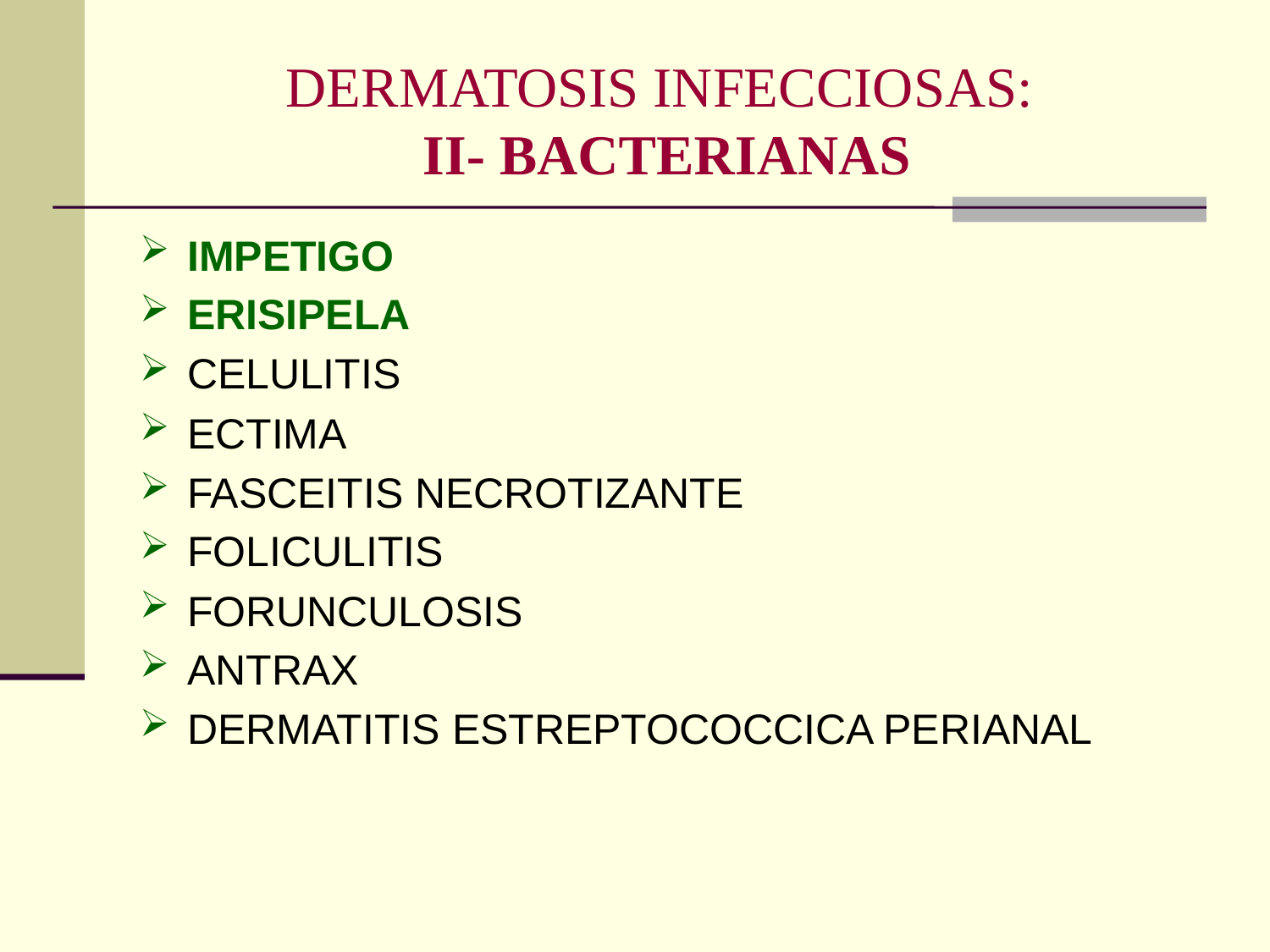

# DERMATOSIS INFECCIOSAS: II- BACTERIANAS
IMPETIGO
ERISIPELA
CELULITIS
ECTIMA
FASCEITIS NECROTIZANTE
FOLICULITIS
FORUNCULOSIS
ANTRAX
DERMATITIS ESTREPTOCOCCICA PERIANAL